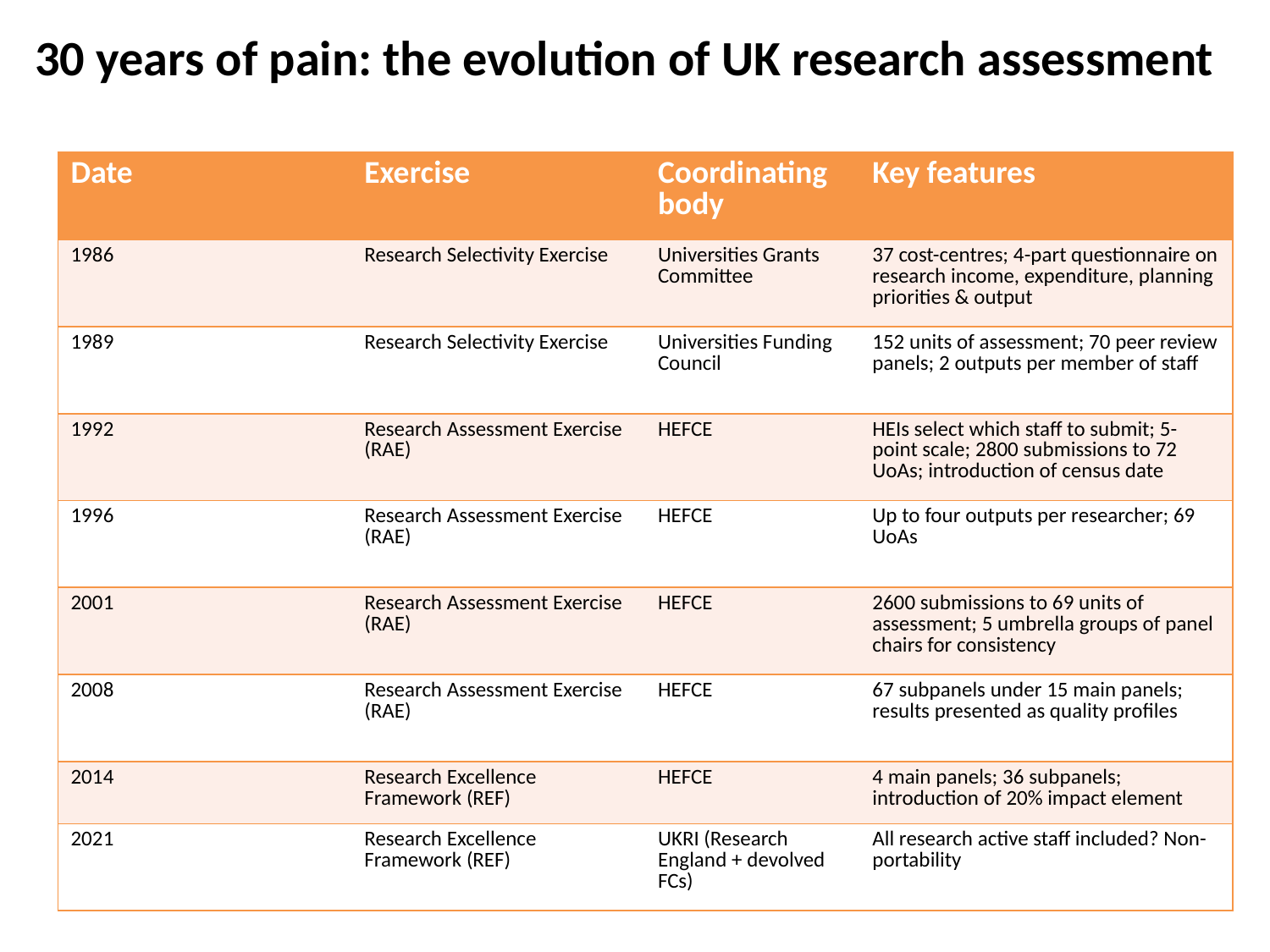

30 years of pain: the evolution of UK research assessment
| Date | Exercise | Coordinating body | Key features |
| --- | --- | --- | --- |
| 1986 | Research Selectivity Exercise | Universities Grants Committee | 37 cost-centres; 4-part questionnaire on research income, expenditure, planning priorities & output |
| 1989 | Research Selectivity Exercise | Universities Funding Council | 152 units of assessment; 70 peer review panels; 2 outputs per member of staff |
| 1992 | Research Assessment Exercise (RAE) | HEFCE | HEIs select which staff to submit; 5-point scale; 2800 submissions to 72 UoAs; introduction of census date |
| 1996 | Research Assessment Exercise (RAE) | HEFCE | Up to four outputs per researcher; 69 UoAs |
| 2001 | Research Assessment Exercise (RAE) | HEFCE | 2600 submissions to 69 units of assessment; 5 umbrella groups of panel chairs for consistency |
| 2008 | Research Assessment Exercise (RAE) | HEFCE | 67 subpanels under 15 main panels; results presented as quality profiles |
| 2014 | Research Excellence Framework (REF) | HEFCE | 4 main panels; 36 subpanels; introduction of 20% impact element |
| 2021 | Research Excellence Framework (REF) | UKRI (Research England + devolved FCs) | All research active staff included? Non-portability |